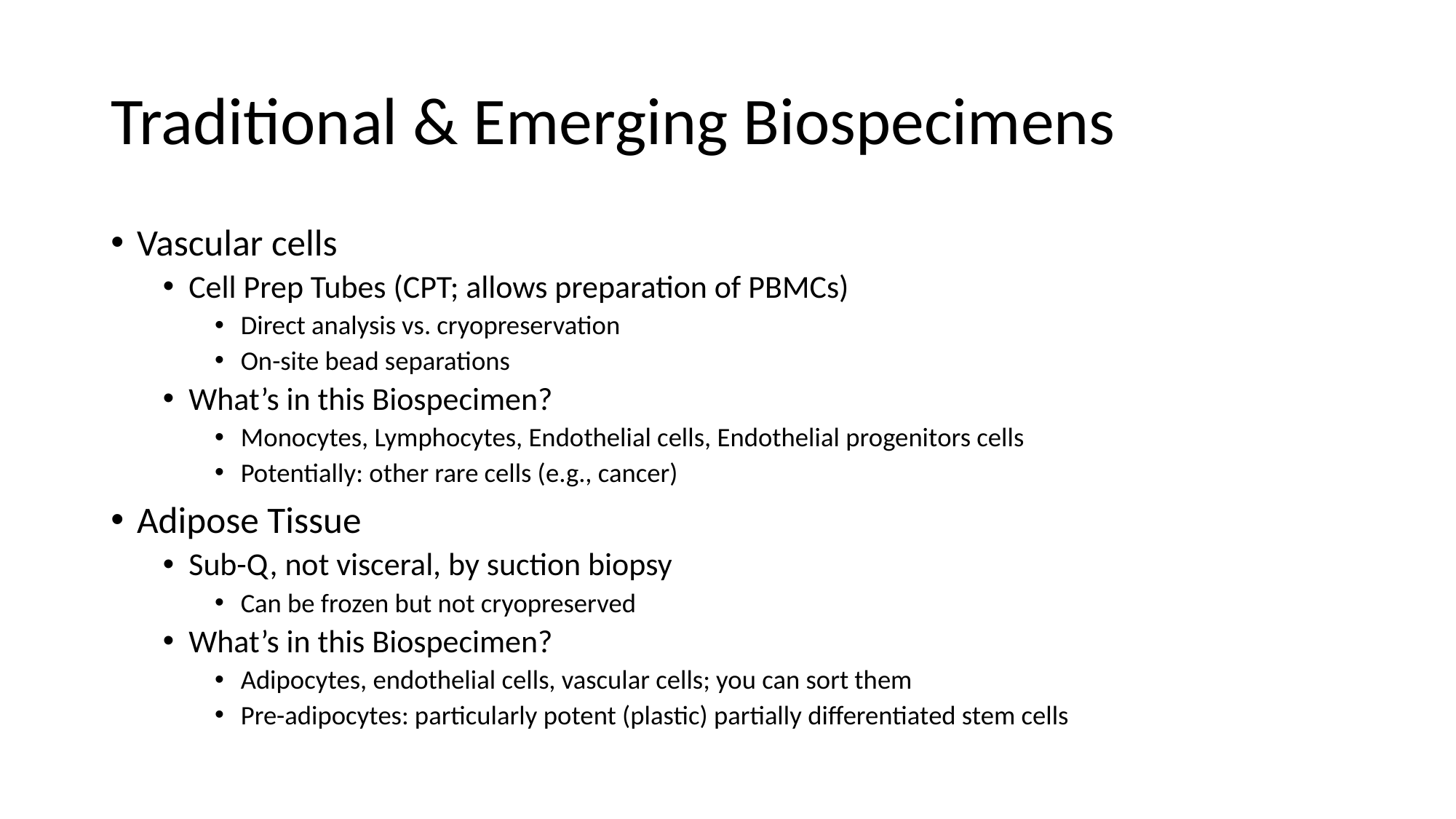

# Traditional & Emerging Biospecimens
Vascular cells
Cell Prep Tubes (CPT; allows preparation of PBMCs)
Direct analysis vs. cryopreservation
On-site bead separations
What’s in this Biospecimen?
Monocytes, Lymphocytes, Endothelial cells, Endothelial progenitors cells
Potentially: other rare cells (e.g., cancer)
Adipose Tissue
Sub-Q, not visceral, by suction biopsy
Can be frozen but not cryopreserved
What’s in this Biospecimen?
Adipocytes, endothelial cells, vascular cells; you can sort them
Pre-adipocytes: particularly potent (plastic) partially differentiated stem cells